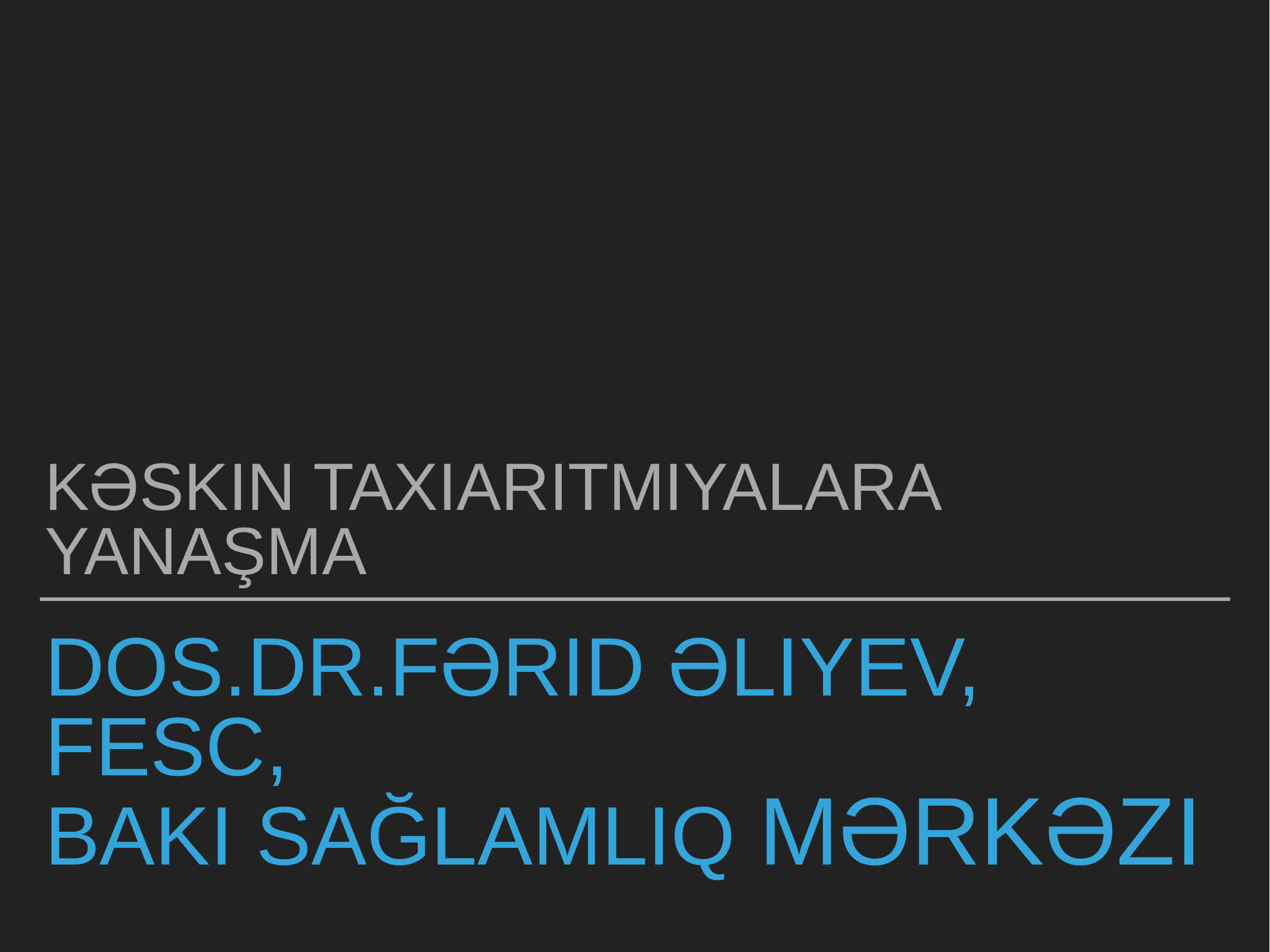

Kəskin taxiaritmiyalara yanaşma
# Dos.Dr.Fərid Əliyev, FESC,
Baki Sağlamlıq mərkəzi